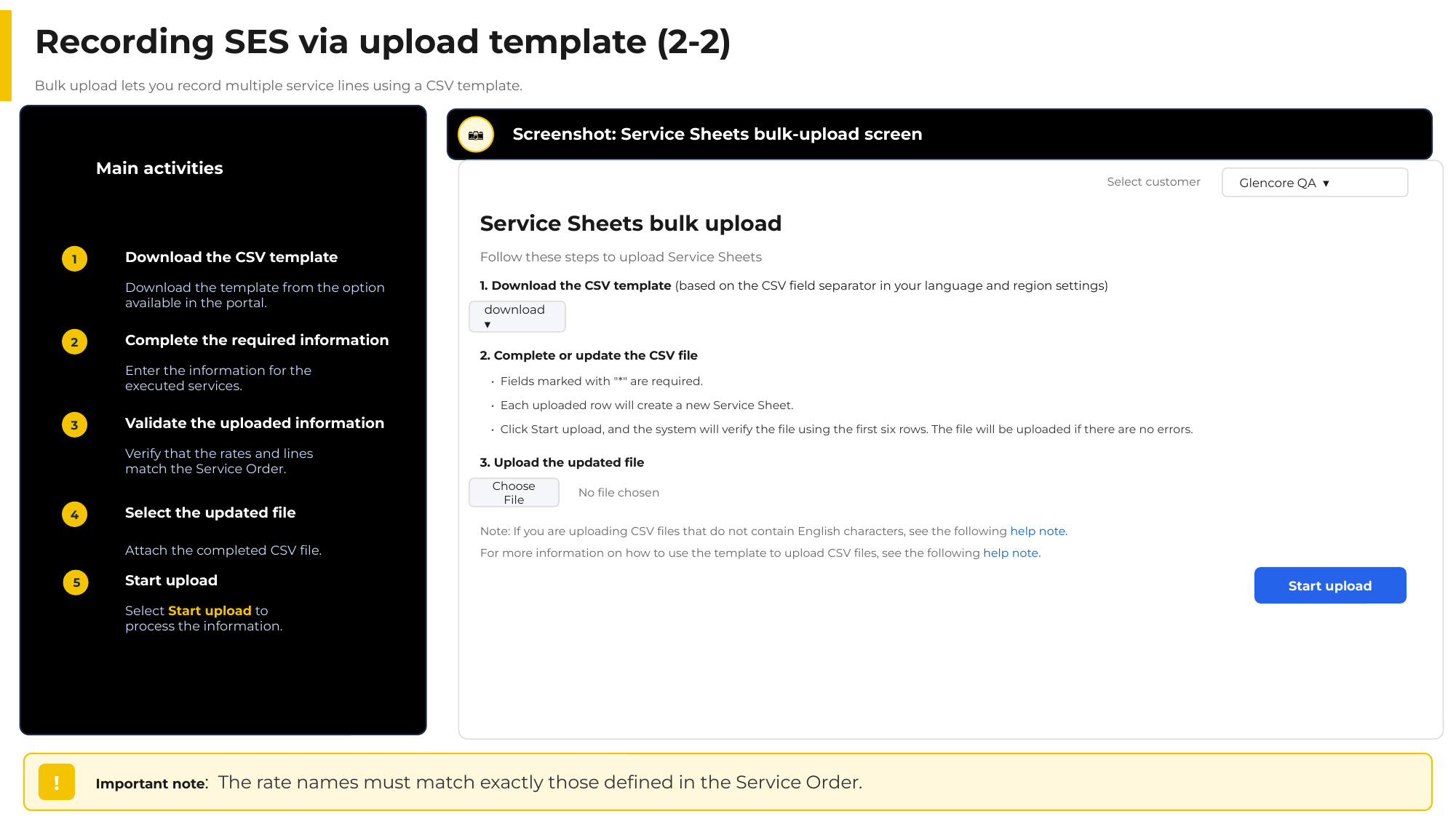

Recording SES via upload template (2-2)
Bulk upload lets you record multiple service lines using a CSV template.

📷
Screenshot: Service Sheets bulk-upload screen
Main activities

Glencore QA  ▾
Select customer
Service Sheets bulk upload
Download the CSV template
Follow these steps to upload Service Sheets

1
Download the template from the option
available in the portal.
1. Download the CSV template (based on the CSV field separator in your language and region settings)

download  ▾
Complete the required information

2
2. Complete or update the CSV file
Enter the information for the
executed services.
•  Fields marked with "*" are required.
•  Each uploaded row will create a new Service Sheet.
Validate the uploaded information

3
•  Click Start upload, and the system will verify the file using the first six rows. The file will be uploaded if there are no errors.
Verify that the rates and lines
match the Service Order.
3. Upload the updated file

Choose File
No file chosen
Select the updated file

4
Note: If you are uploading CSV files that do not contain English characters, see the following help note.
Attach the completed CSV file.
For more information on how to use the template to upload CSV files, see the following help note.
Start upload

Start upload

5
Select Start upload to
process the information.

Important note:  The rate names must match exactly those defined in the Service Order.

!